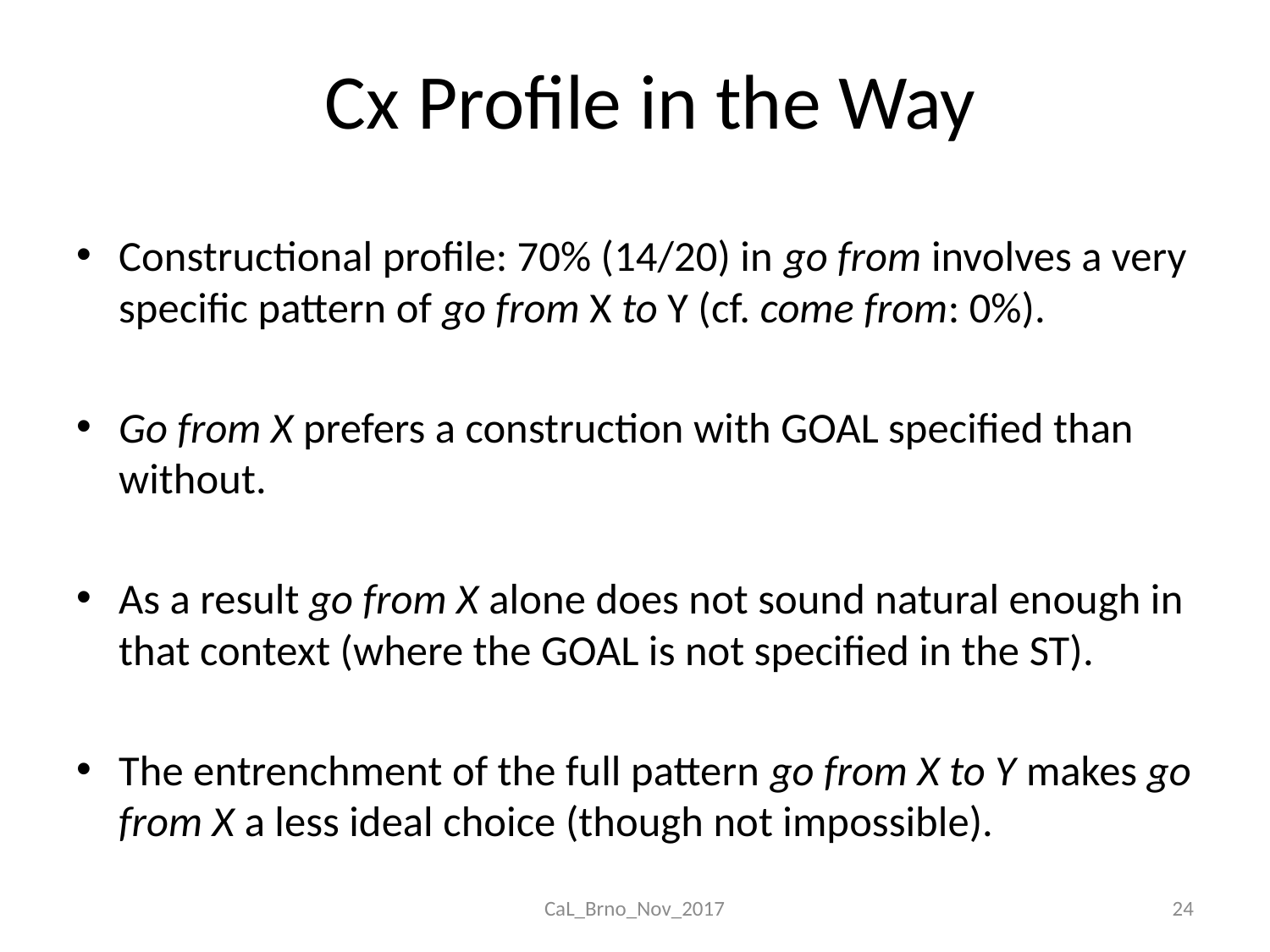

# Cx Profile in the Way
Constructional profile: 70% (14/20) in go from involves a very specific pattern of go from X to Y (cf. come from: 0%).

Go from X prefers a construction with GOAL specified than without.

As a result go from X alone does not sound natural enough in that context (where the GOAL is not specified in the ST).

The entrenchment of the full pattern go from X to Y makes go from X a less ideal choice (though not impossible).
CaL_Brno_Nov_2017
24